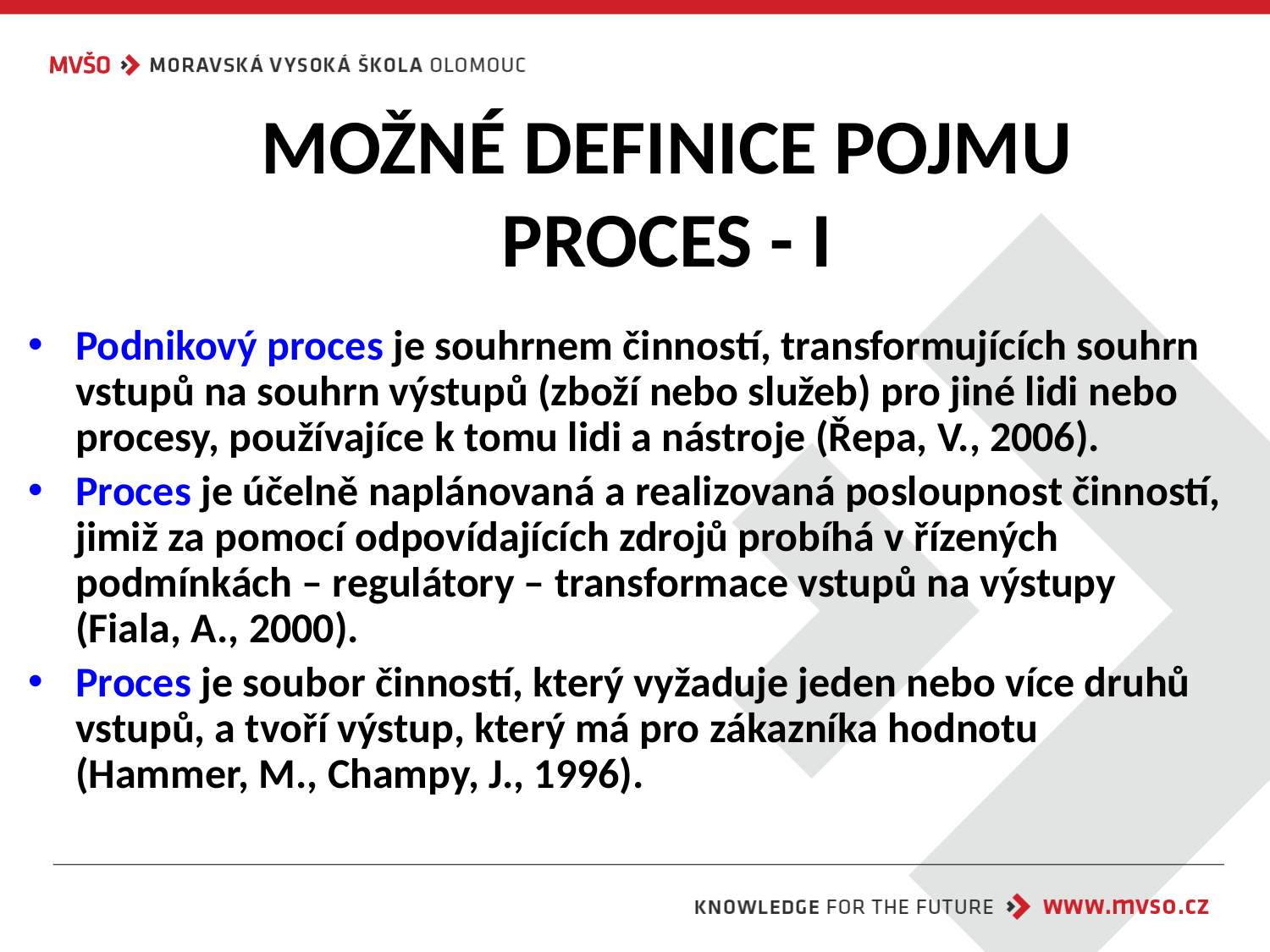

# MOŽNÉ DEFINICE POJMU PROCES - I
Podnikový proces je souhrnem činností, transformujících souhrn vstupů na souhrn výstupů (zboží nebo služeb) pro jiné lidi nebo procesy, používajíce k tomu lidi a nástroje (Řepa, V., 2006).
Proces je účelně naplánovaná a realizovaná posloupnost činností, jimiž za pomocí odpovídajících zdrojů probíhá v řízených podmínkách – regulátory – transformace vstupů na výstupy (Fiala, A., 2000).
Proces je soubor činností, který vyžaduje jeden nebo více druhů vstupů, a tvoří výstup, který má pro zákazníka hodnotu
(Hammer, M., Champy, J., 1996).